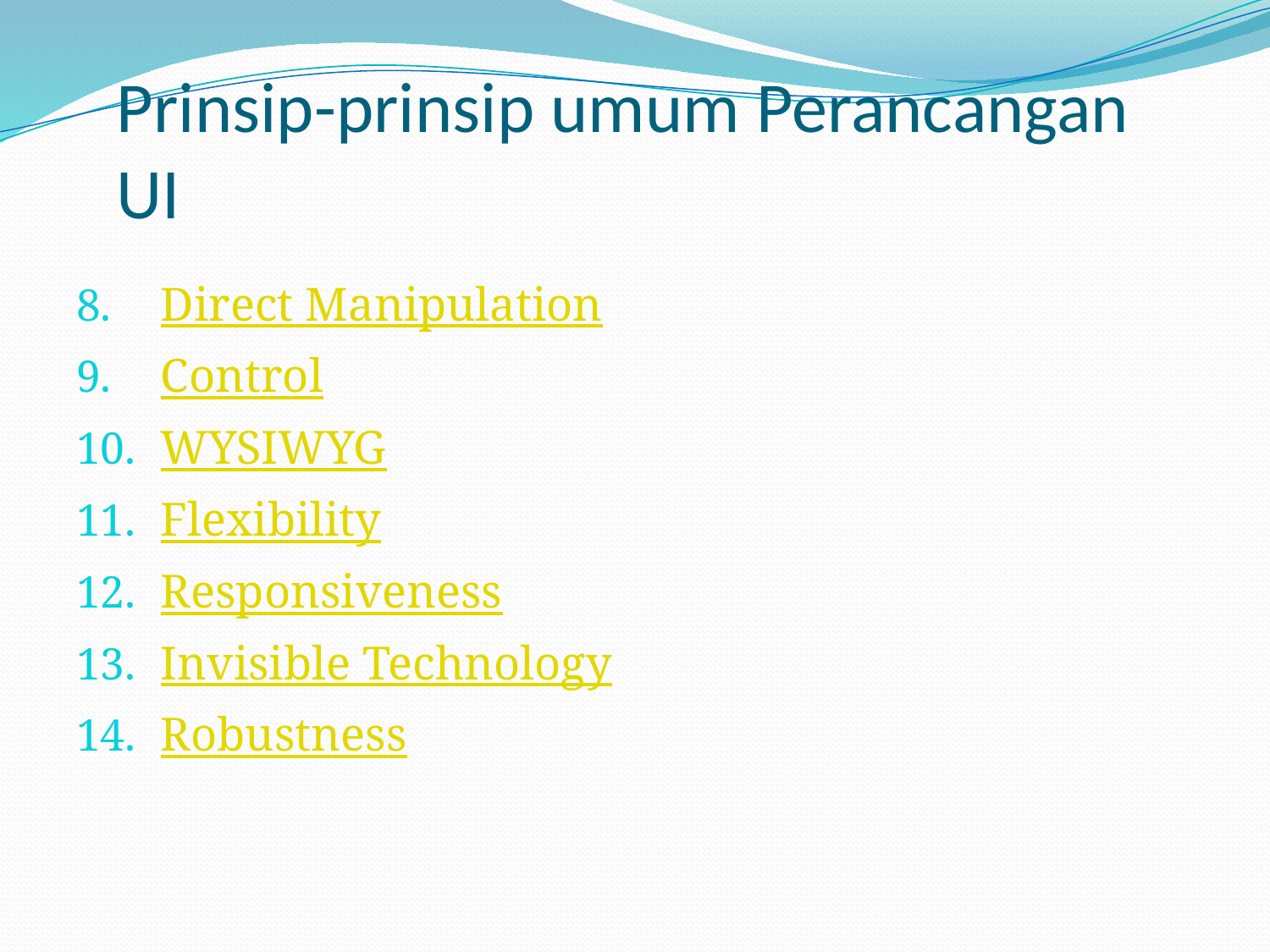

# Prinsip-prinsip umum Perancangan UI
Direct Manipulation
Control
WYSIWYG
Flexibility
Responsiveness
Invisible Technology
Robustness